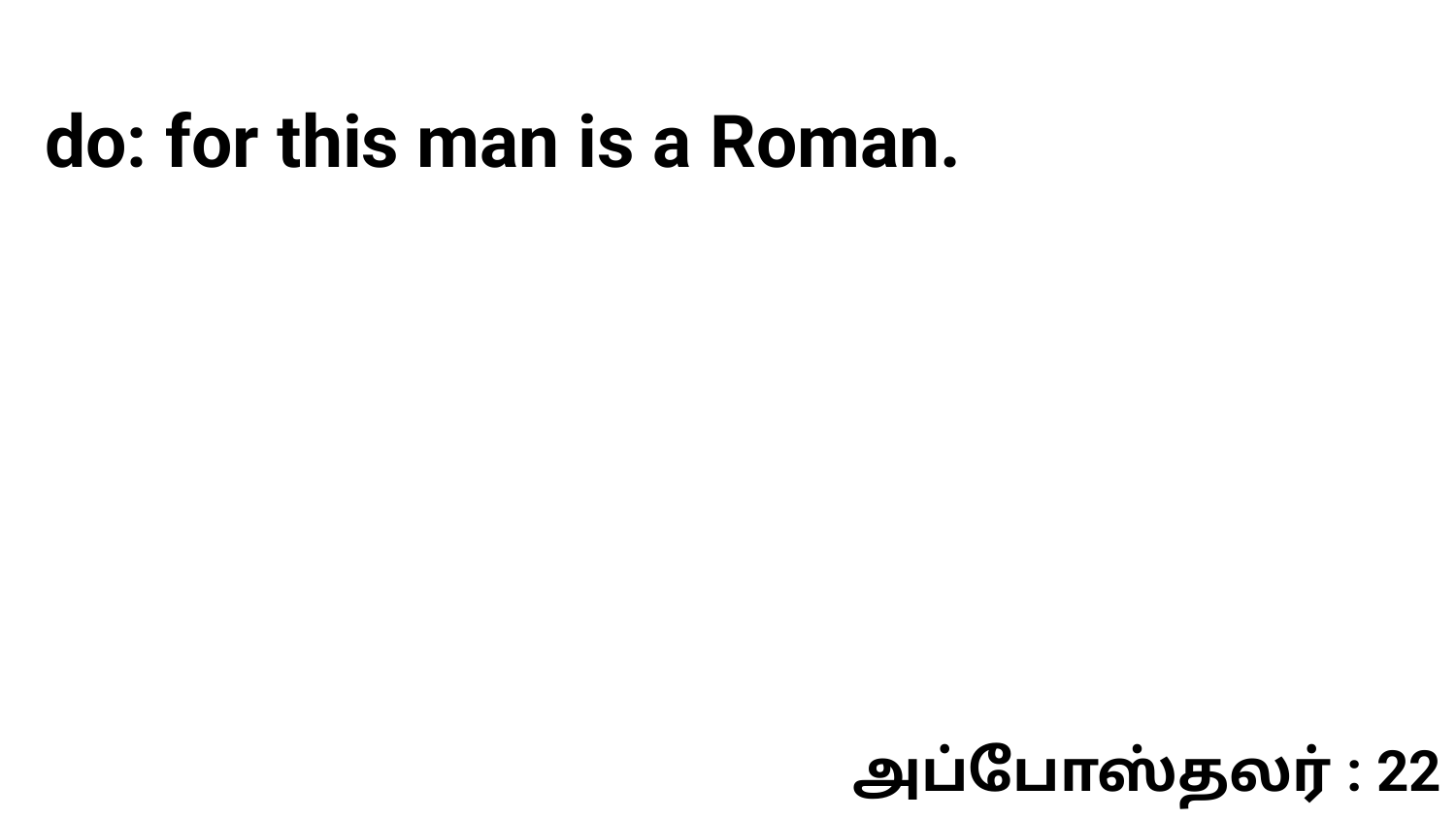

do: for this man is a Roman.
அப்போஸ்தலர் : 22